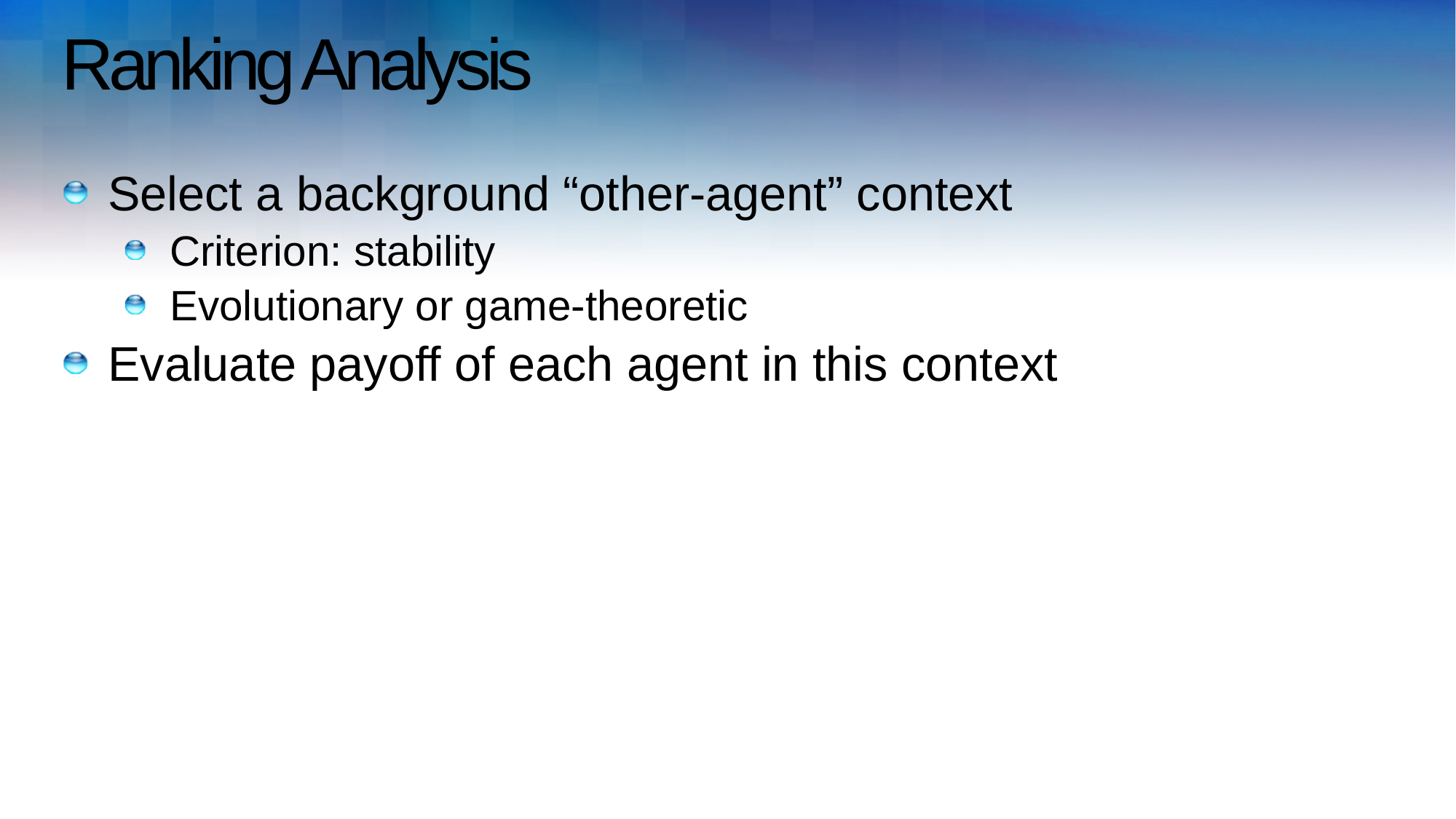

# Ranking Analysis
Select a background “other-agent” context
Criterion: stability
Evolutionary or game-theoretic
Evaluate payoff of each agent in this context